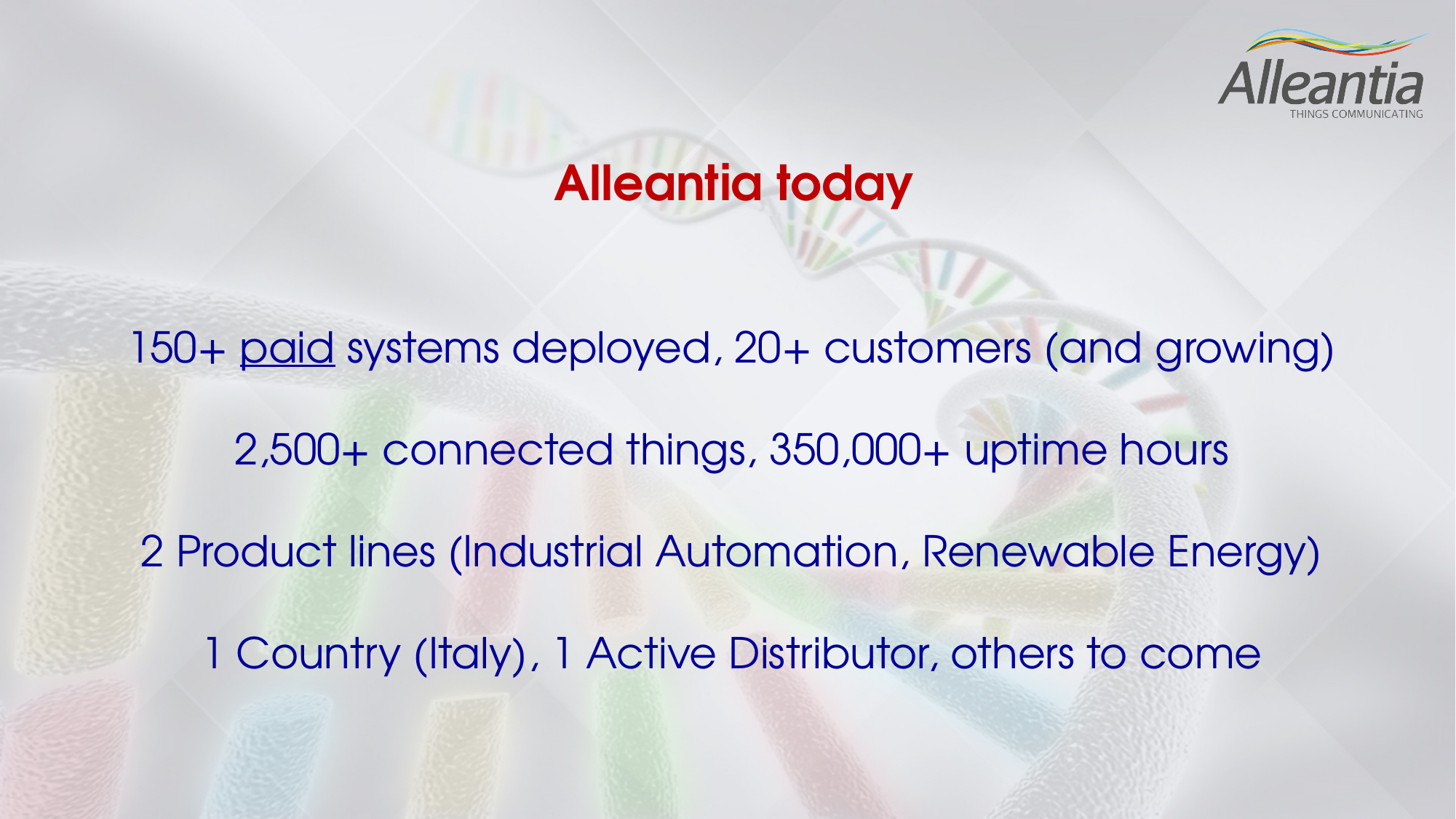

Alleantia today
150+ paid systems deployed, 20+ customers (and growing)

2,500+ connected things, 350,000+ uptime hours

2 Product lines (Industrial Automation, Renewable Energy)

1 Country (Italy), 1 Active Distributor, others to come